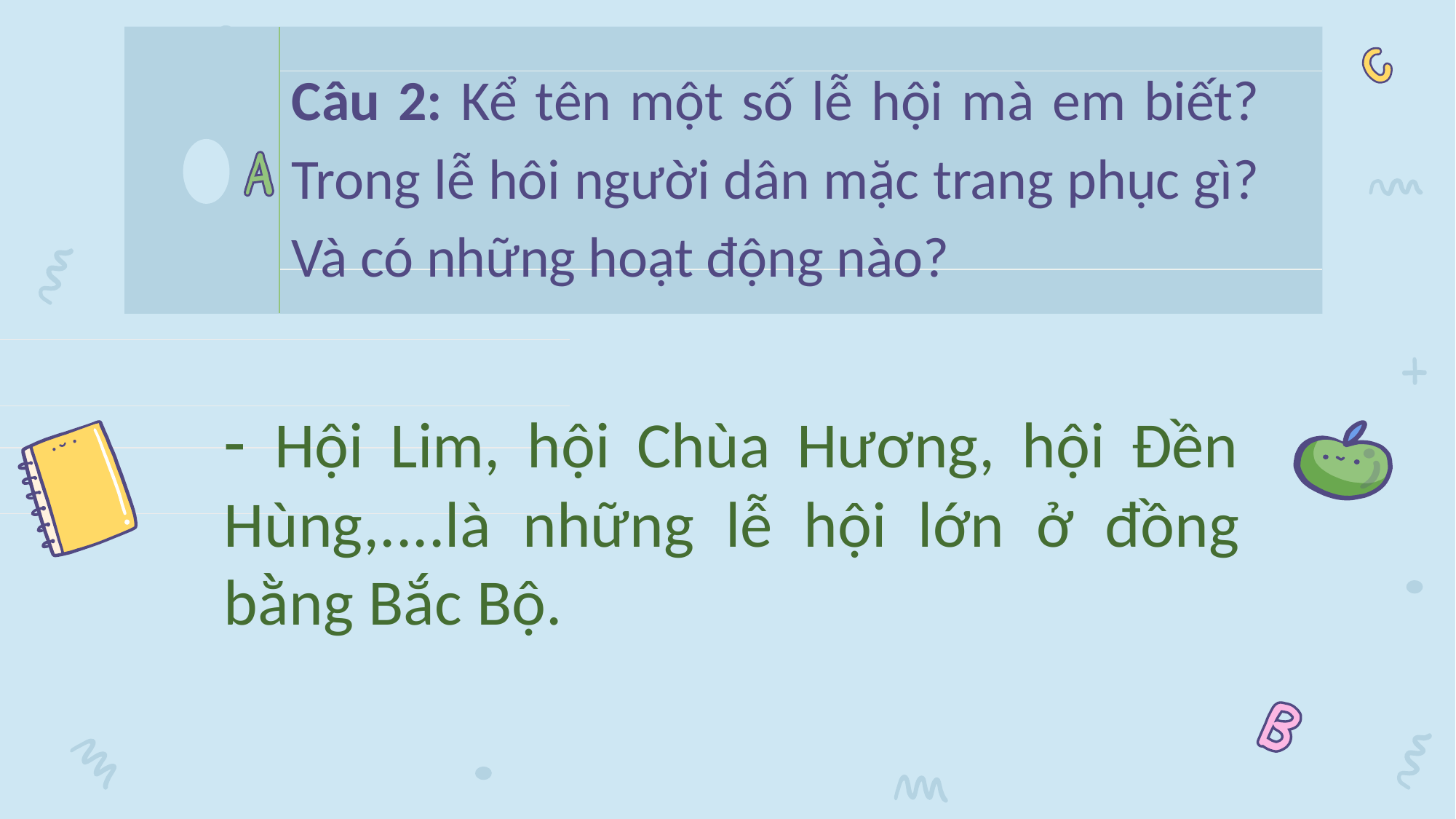

Câu 2: Kể tên một số lễ hội mà em biết? Trong lễ hôi người dân mặc trang phục gì? Và có những hoạt động nào?
- Hội Lim, hội Chùa Hương, hội Đền Hùng,....là những lễ hội lớn ở đồng bằng Bắc Bộ.